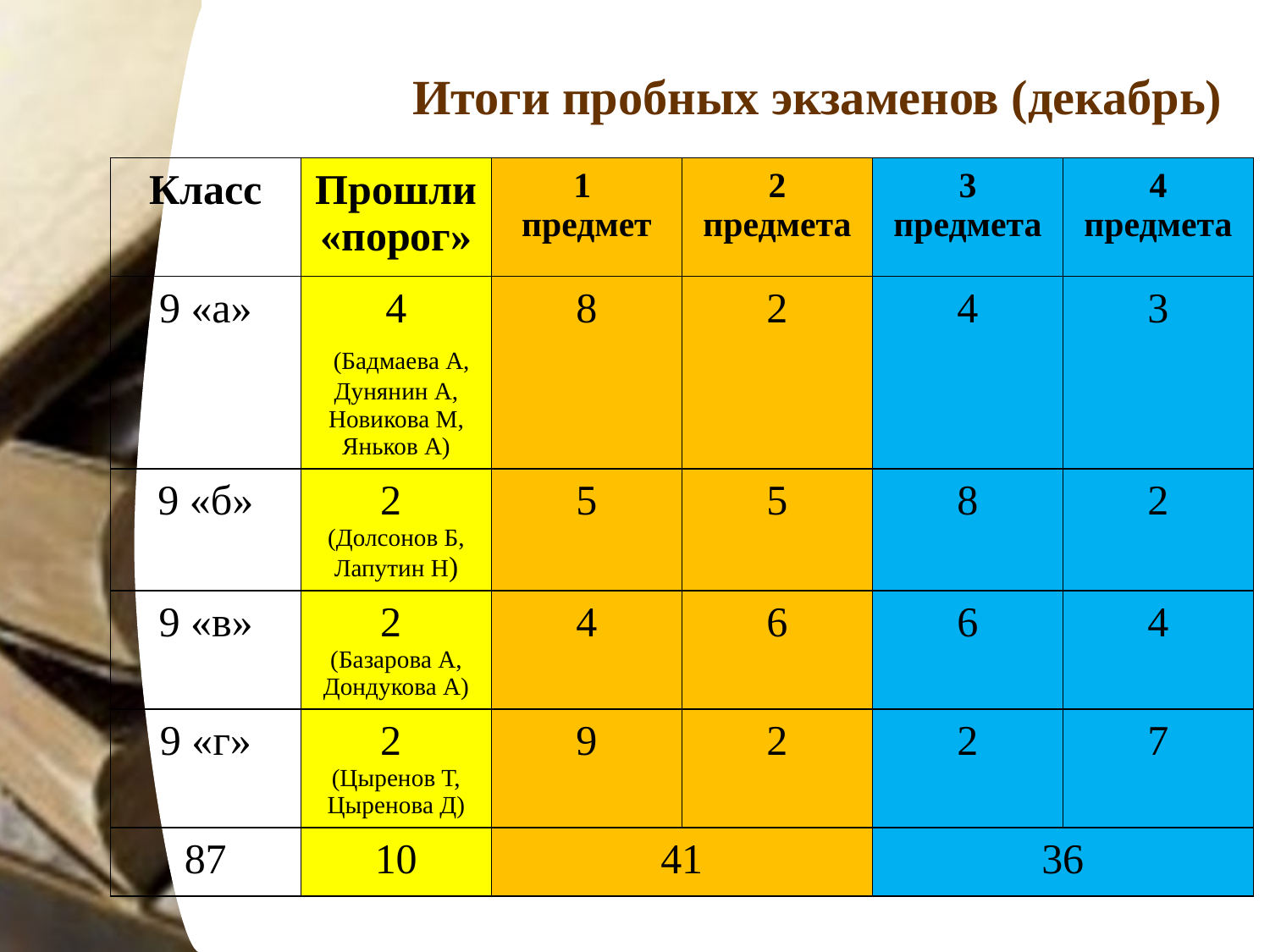

# Итоги пробных экзаменов (декабрь)
| Класс | Прошли «порог» | 1 предмет | 2 предмета | 3 предмета | 4 предмета |
| --- | --- | --- | --- | --- | --- |
| 9 «а» | 4 (Бадмаева А, Дунянин А, Новикова М, Яньков А) | 8 | 2 | 4 | 3 |
| 9 «б» | 2 (Долсонов Б, Лапутин Н) | 5 | 5 | 8 | 2 |
| 9 «в» | 2 (Базарова А, Дондукова А) | 4 | 6 | 6 | 4 |
| 9 «г» | 2 (Цыренов Т, Цыренова Д) | 9 | 2 | 2 | 7 |
| 87 | 10 | 41 |  | 36 |  |